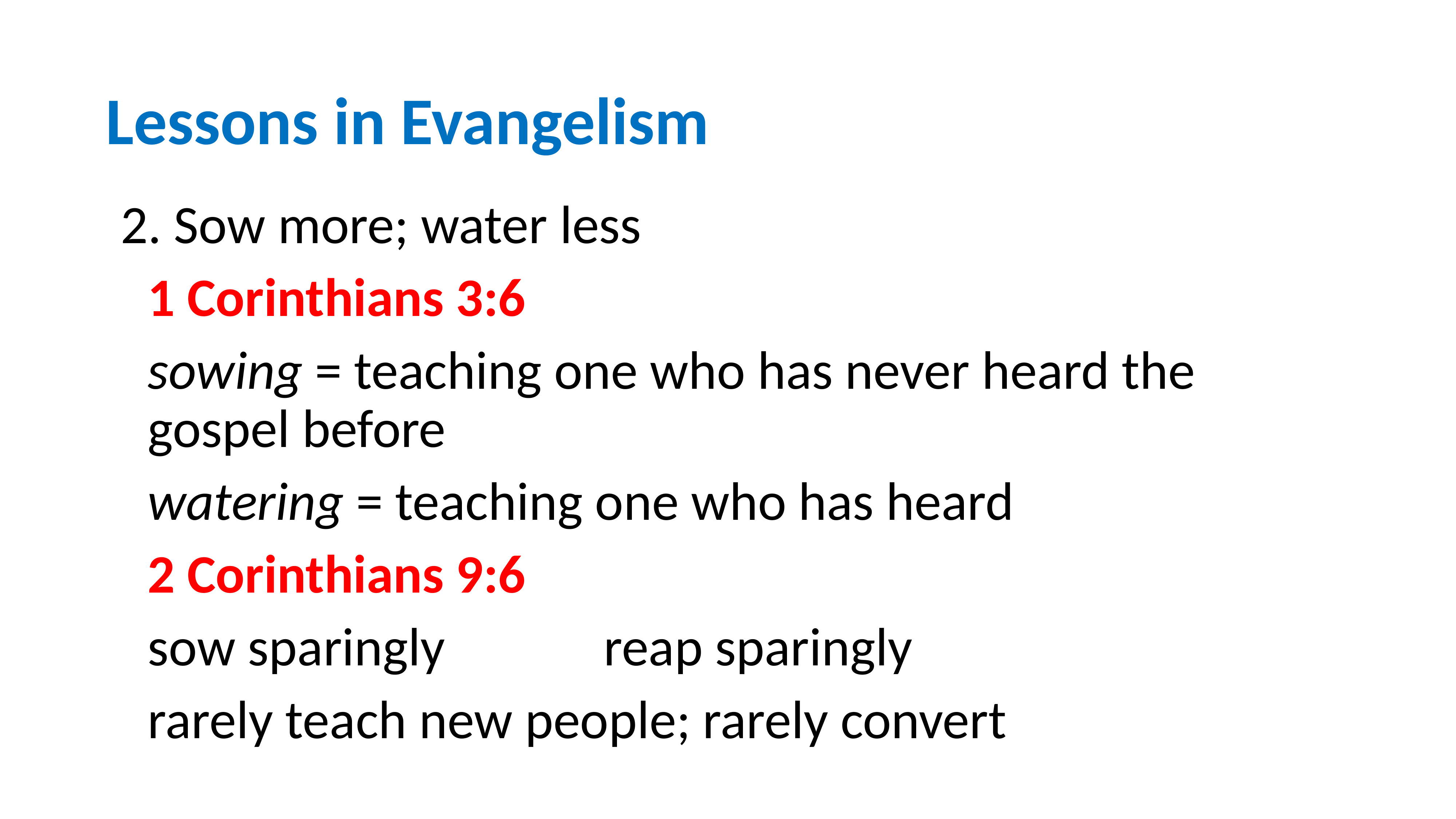

# Lessons in Evangelism
2. Sow more; water less
	1 Corinthians 3:6
	sowing = teaching one who has never heard the gospel before
	watering = teaching one who has heard
	2 Corinthians 9:6
	sow sparingly             reap sparingly
	rarely teach new people; rarely convert